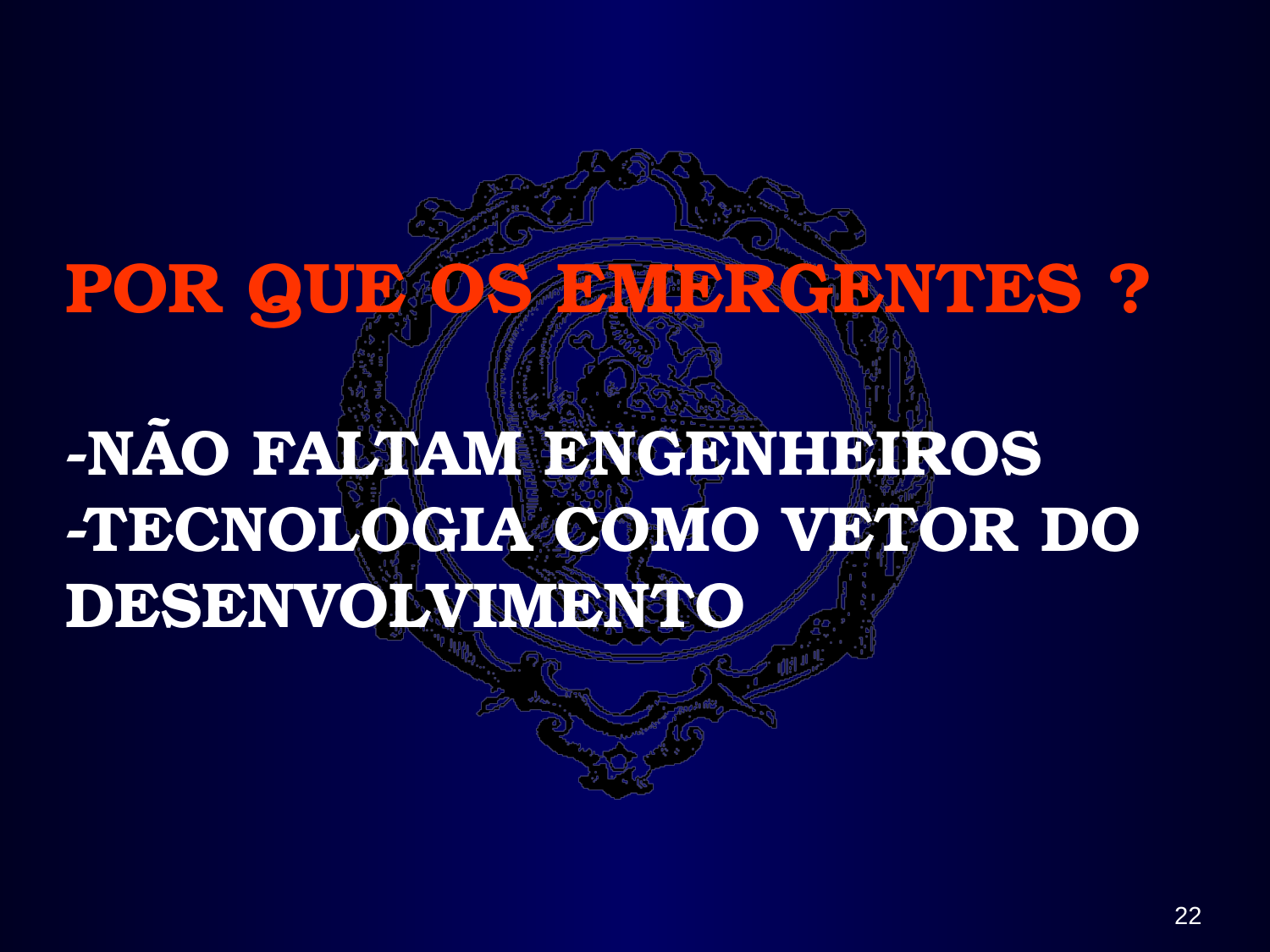

POR QUE OS EMERGENTES ?

-NÃO FALTAM ENGENHEIROS
-TECNOLOGIA COMO VETOR DO DESENVOLVIMENTO
|  |
| --- |
22